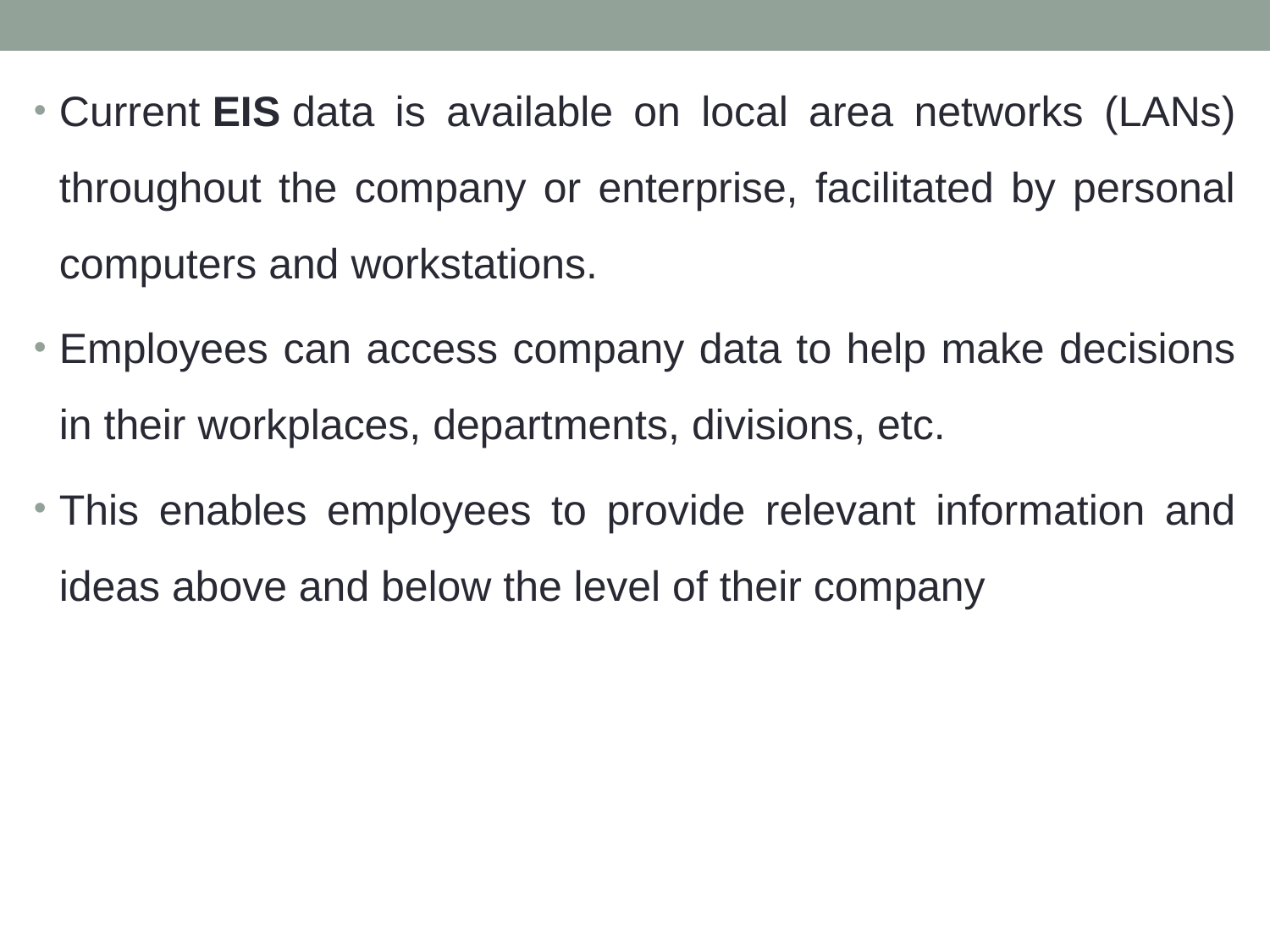

Current EIS data is available on local area networks (LANs) throughout the company or enterprise, facilitated by personal computers and workstations.
Employees can access company data to help make decisions in their workplaces, departments, divisions, etc.
This enables employees to provide relevant information and ideas above and below the level of their company